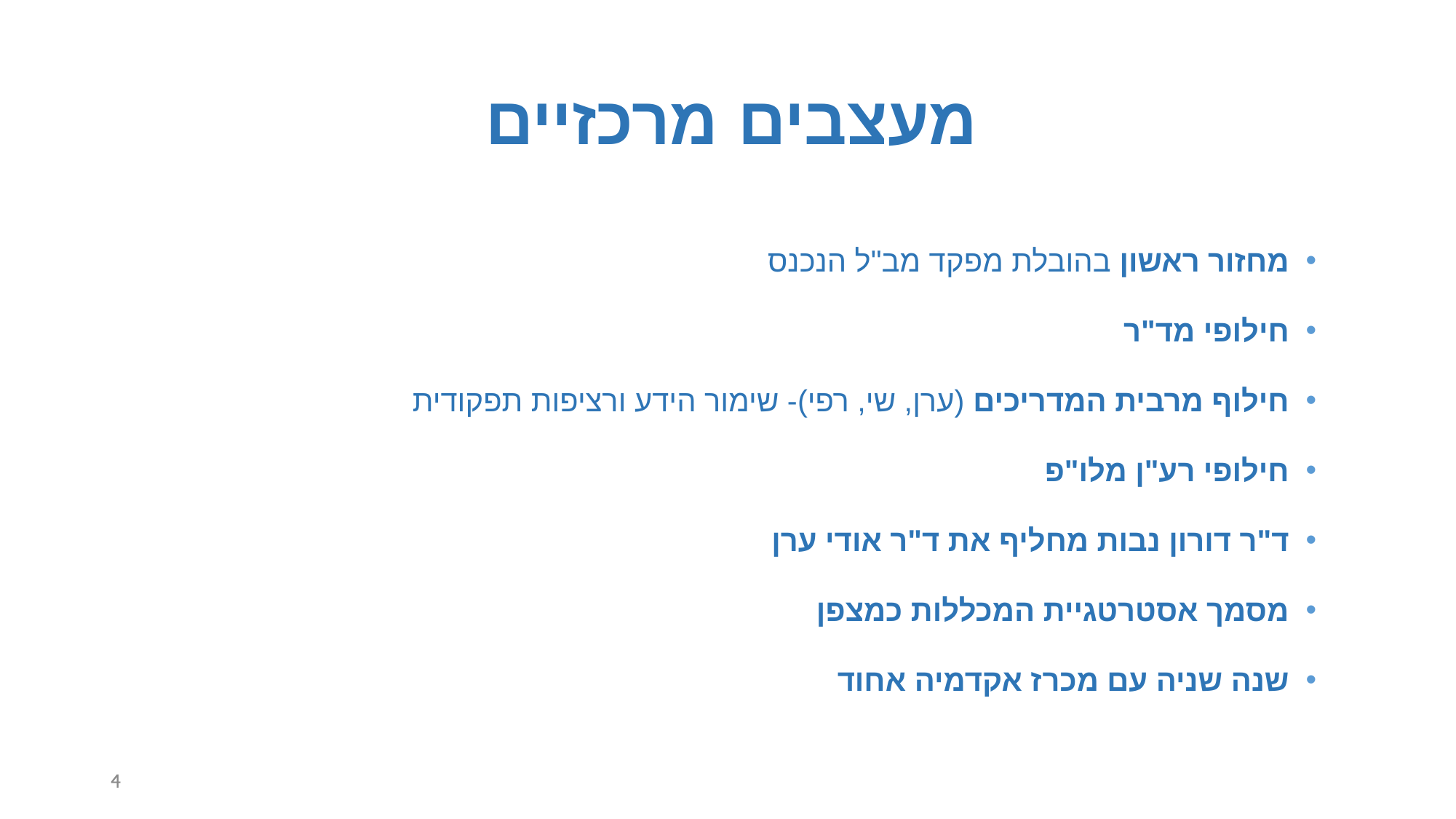

# מעצבים מרכזיים
מחזור ראשון בהובלת מפקד מב"ל הנכנס
חילופי מד"ר
חילוף מרבית המדריכים (ערן, שי, רפי)- שימור הידע ורציפות תפקודית
חילופי רע"ן מלו"פ
ד"ר דורון נבות מחליף את ד"ר אודי ערן
מסמך אסטרטגיית המכללות כמצפן
שנה שניה עם מכרז אקדמיה אחוד
4